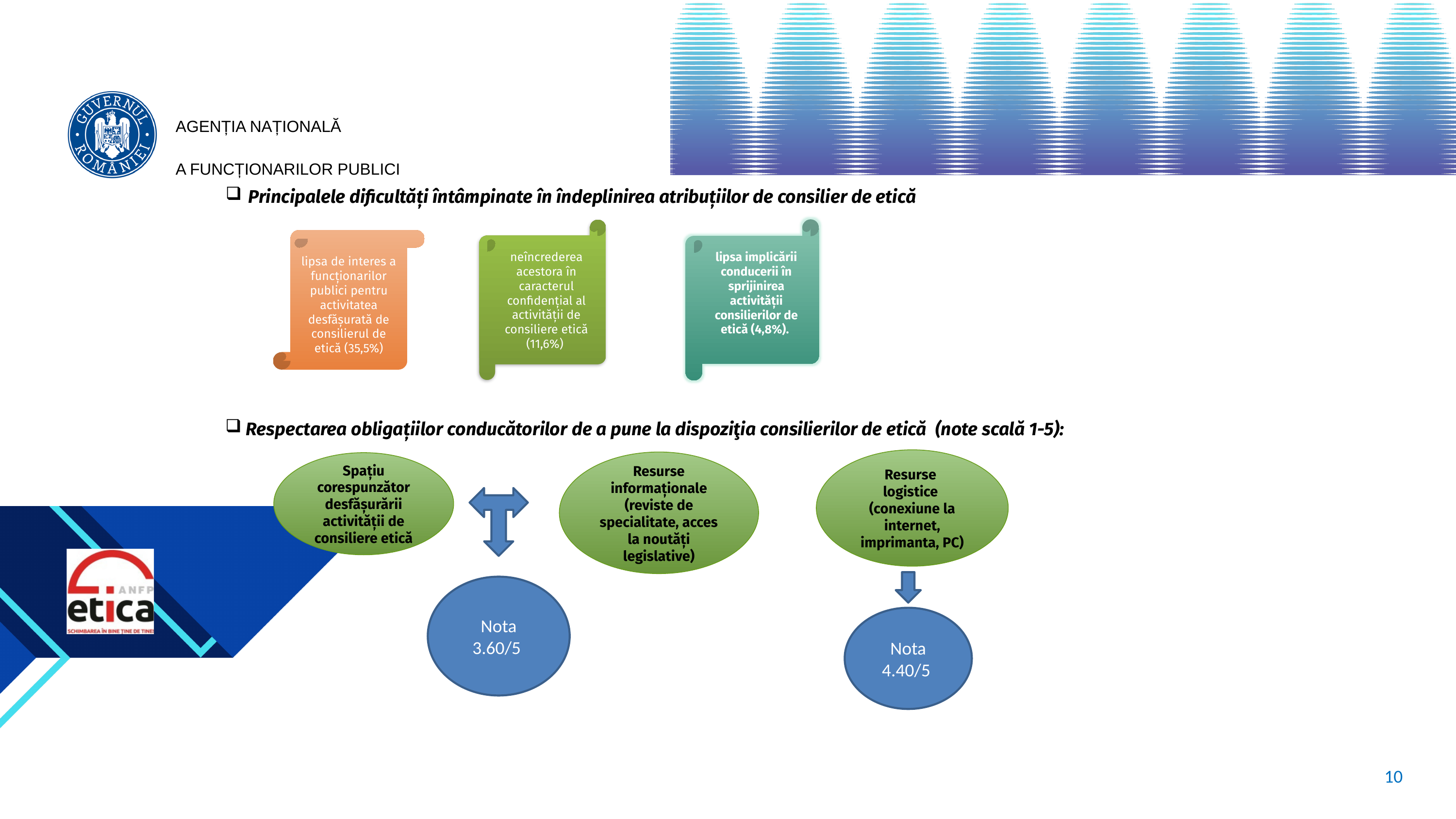

Principalele dificultăți întâmpinate în îndeplinirea atribuțiilor de consilier de etică

lipsa implicării conducerii în sprijinirea activității consilierilor de etică (4,8%).

neîncrederea acestora în caracterul confidențial al activității de consiliere etică (11,6%)
lipsa de interes a funcționarilor publici pentru activitatea desfășurată de consilierul de etică (35,5%)
 Respectarea obligațiilor conducătorilor de a pune la dispoziţia consilierilor de etică  (note scală 1-5):
Resurse
logistice  (conexiune la internet, imprimanta, PC)
Resurse informaționale (reviste de specialitate, acces la noutăți legislative)
Spațiu corespunzător desfășurării activității de consiliere etică

Nota 3.60/5
Nota 4.40/5
10